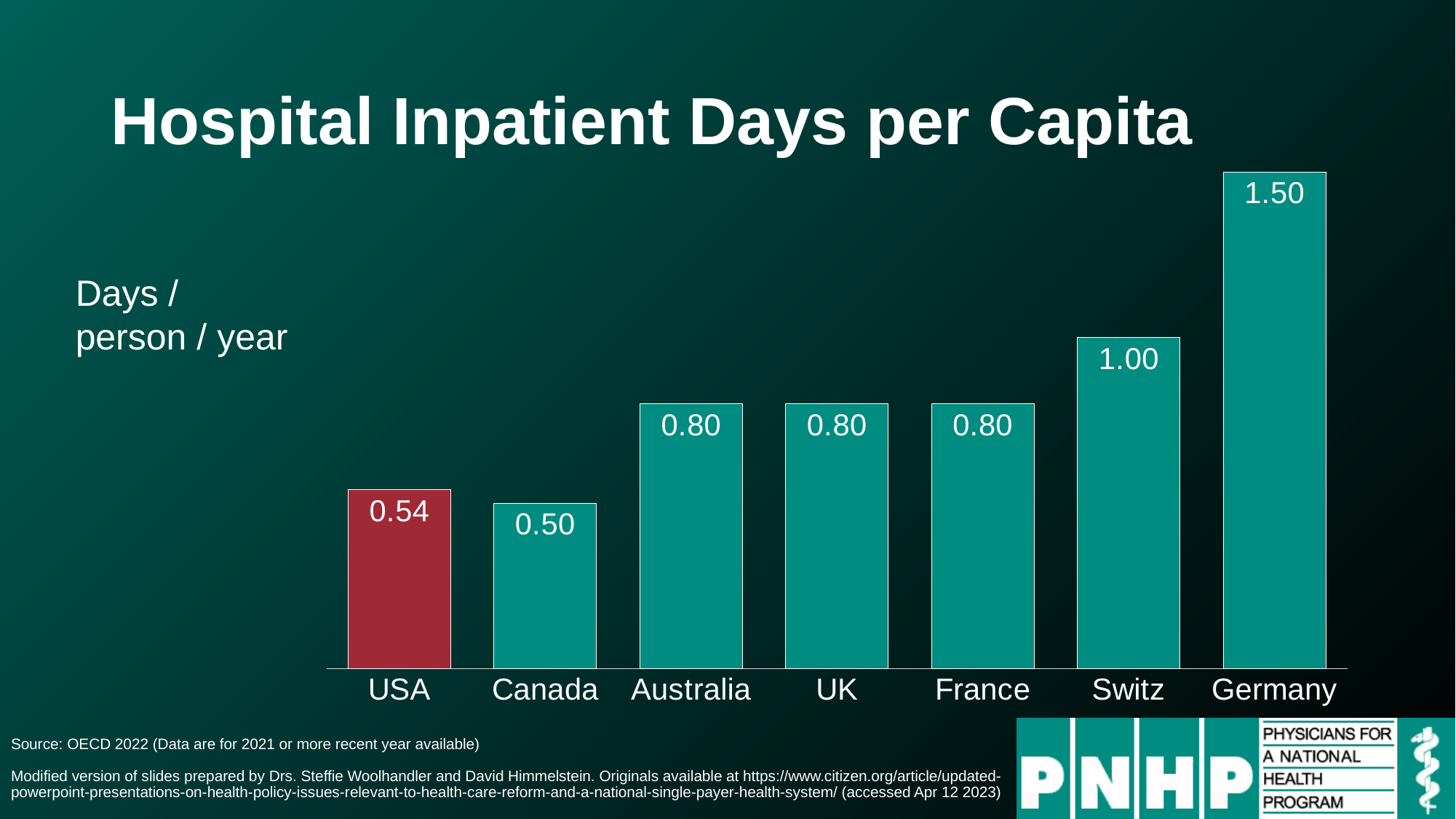

# Hospital Inpatient Days per Capita

### Chart

| Category | Series 1 |
|---|---|
| USA | 0.54 |
| Canada | 0.5 |
| Australia | 0.8 |
| UK | 0.8 |
| France | 0.8 |
| Switz | 1.0 |
| Germany | 1.5 |
Days / person / year
Source: OECD 2022 (Data are for 2021 or more recent year available)
Modified version of slides prepared by Drs. Steffie Woolhandler and David Himmelstein. Originals available at https://www.citizen.org/article/updated-powerpoint-presentations-on-health-policy-issues-relevant-to-health-care-reform-and-a-national-single-payer-health-system/ (accessed Apr 12 2023)